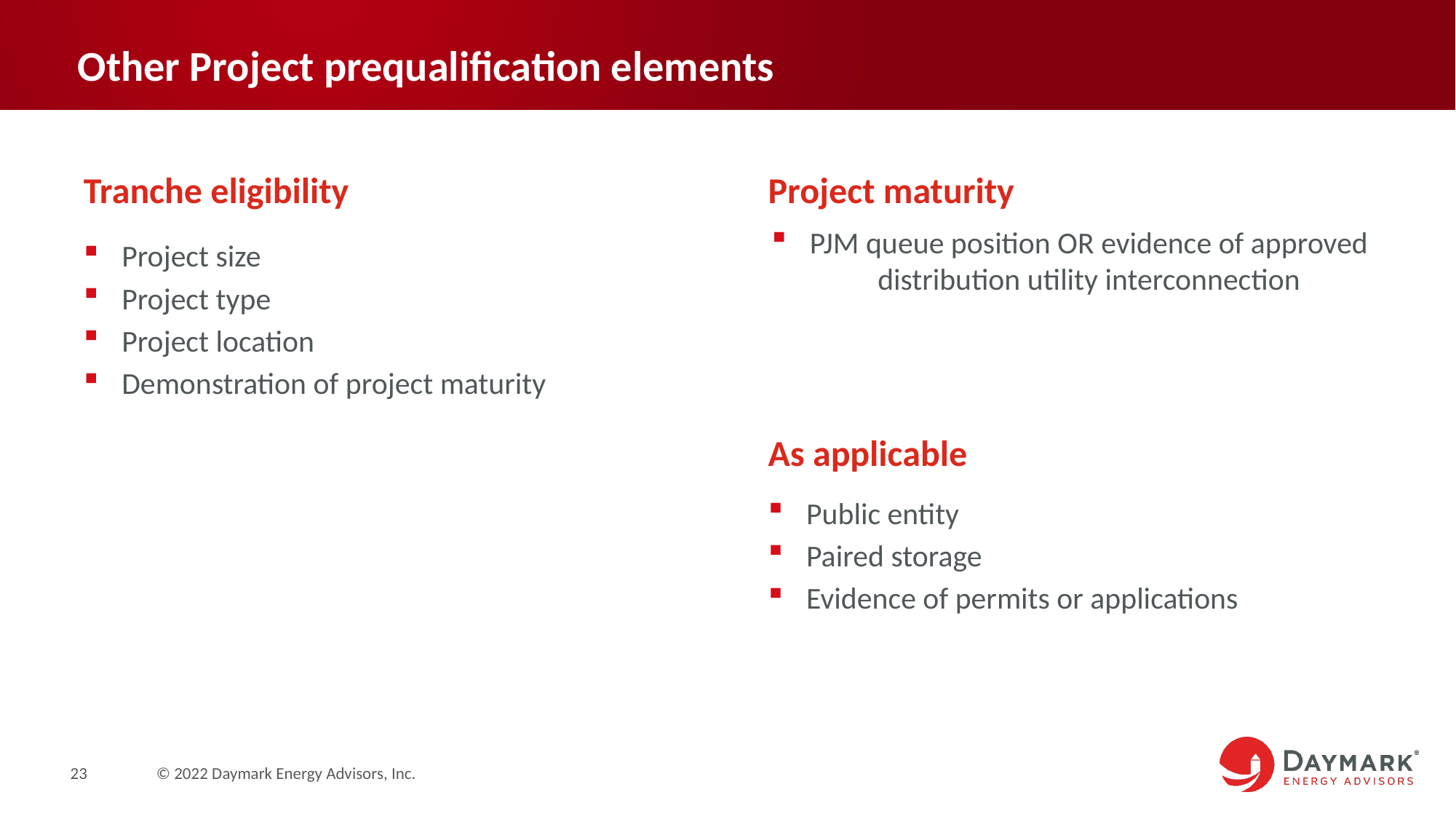

# Other Project prequalification elements
Tranche eligibility
Project maturity
Project size
Project type
Project location
Demonstration of project maturity
PJM queue position OR evidence of approved distribution utility interconnection

As applicable
Public entity
Paired storage
Evidence of permits or applications

23